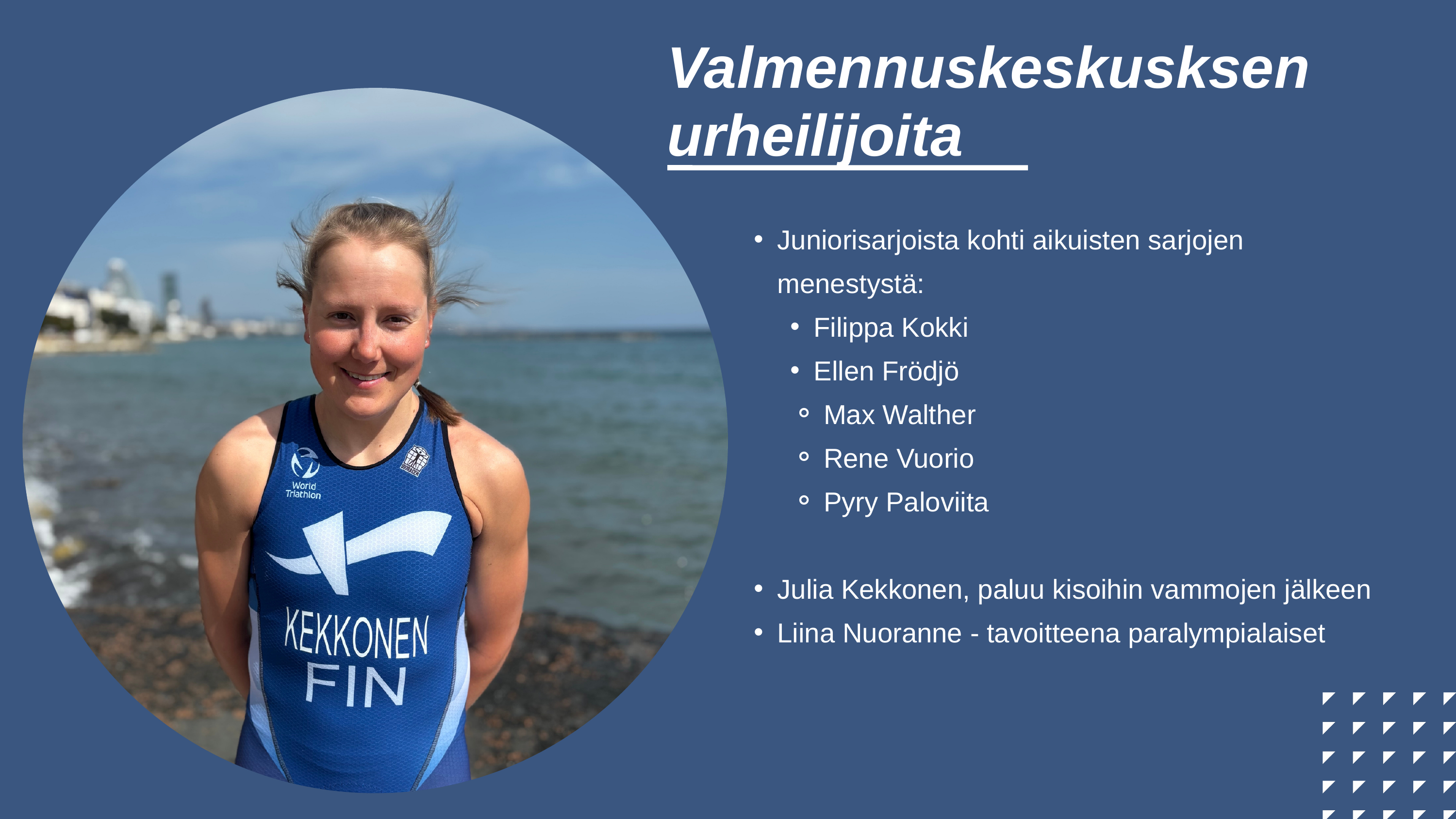

Valmennuskeskusksen urheilijoita

Juniorisarjoista kohti aikuisten sarjojen menestystä:
Filippa Kokki
Ellen Frödjö
Max Walther
Rene Vuorio
Pyry Paloviita

Julia Kekkonen, paluu kisoihin vammojen jälkeen
Liina Nuoranne - tavoitteena paralympialaiset